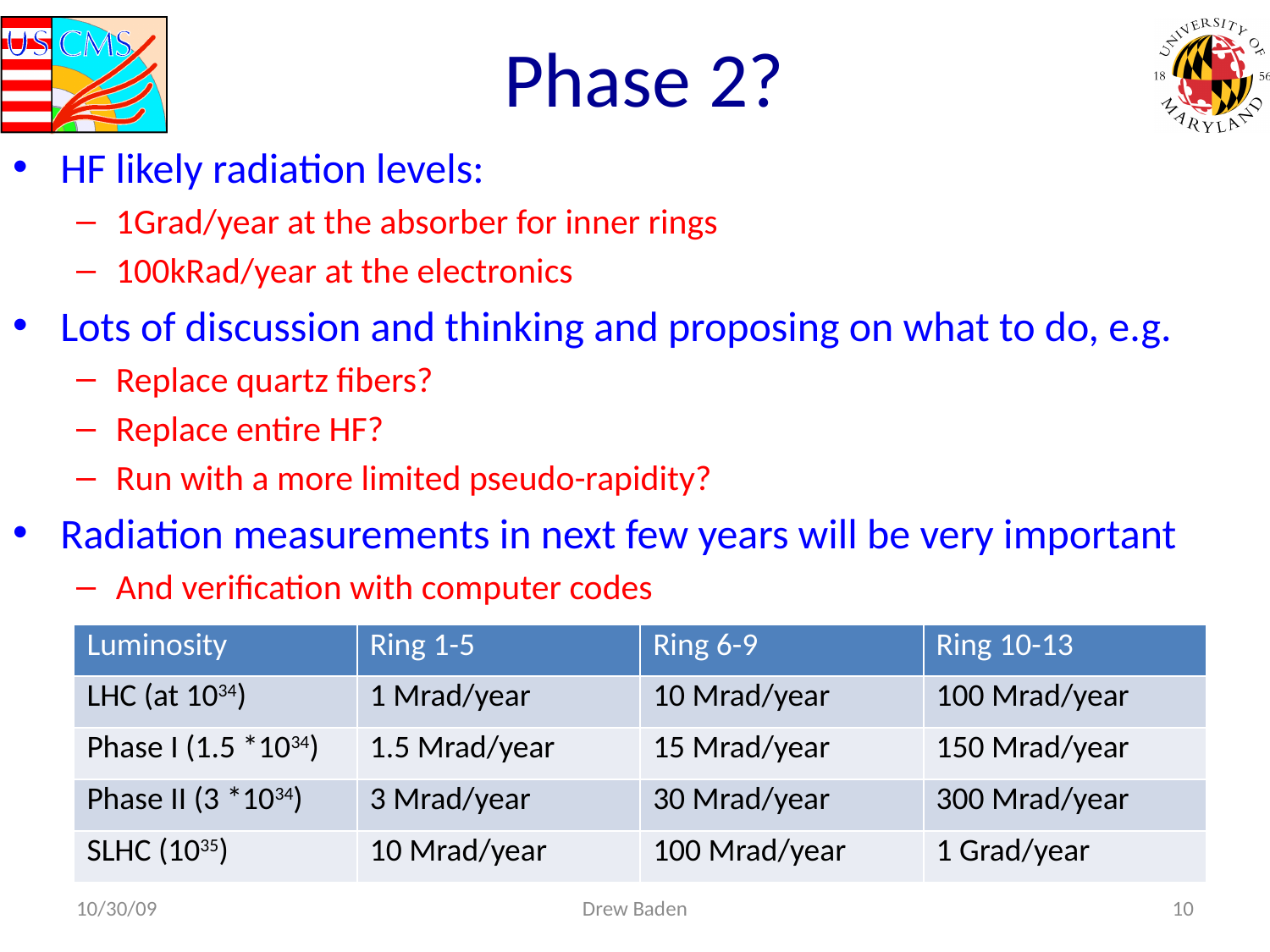

# Phase 2?
HF likely radiation levels:
1Grad/year at the absorber for inner rings
100kRad/year at the electronics
Lots of discussion and thinking and proposing on what to do, e.g.
Replace quartz fibers?
Replace entire HF?
Run with a more limited pseudo-rapidity?
Radiation measurements in next few years will be very important
And verification with computer codes
| Luminosity | Ring 1-5 | Ring 6-9 | Ring 10-13 |
| --- | --- | --- | --- |
| LHC (at 1034) | 1 Mrad/year | 10 Mrad/year | 100 Mrad/year |
| Phase I (1.5 \*1034) | 1.5 Mrad/year | 15 Mrad/year | 150 Mrad/year |
| Phase II (3 \*1034) | 3 Mrad/year | 30 Mrad/year | 300 Mrad/year |
| SLHC (1035) | 10 Mrad/year | 100 Mrad/year | 1 Grad/year |
10/30/09
Drew Baden
10